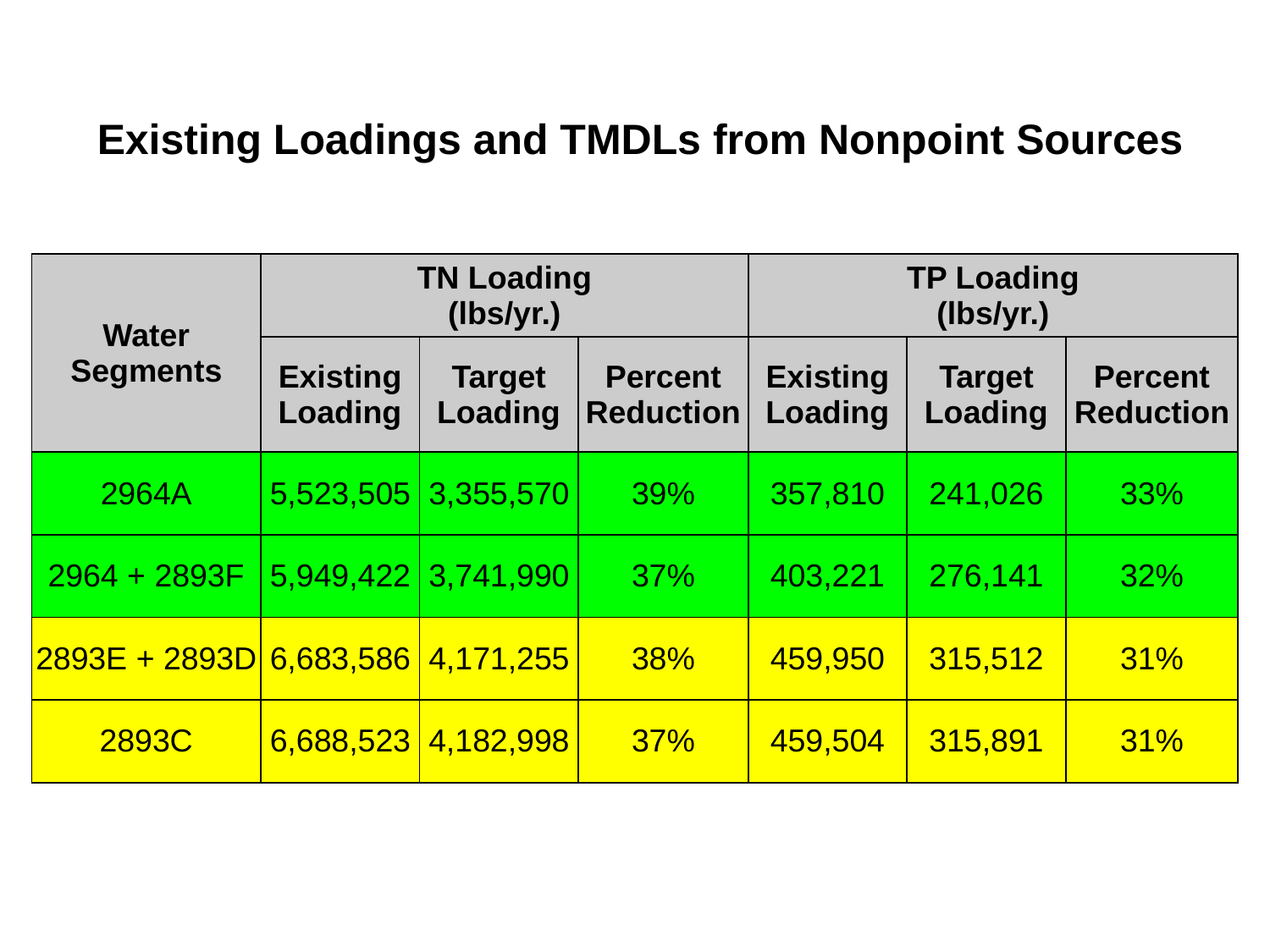

Existing Loadings and TMDLs from Nonpoint Sources
| Water Segments | TN Loading (lbs/yr.) |  |  | TP Loading (lbs/yr.) |  |  |
| --- | --- | --- | --- | --- | --- | --- |
|  | Existing Loading | Target Loading | Percent Reduction | Existing Loading | Target Loading | Percent Reduction |
| 2964A | 5,523,505 | 3,355,570 | 39% | 357,810 | 241,026 | 33% |
| 2964 + 2893F | 5,949,422 | 3,741,990 | 37% | 403,221 | 276,141 | 32% |
| 2893E + 2893D | 6,683,586 | 4,171,255 | 38% | 459,950 | 315,512 | 31% |
| 2893C | 6,688,523 | 4,182,998 | 37% | 459,504 | 315,891 | 31% |